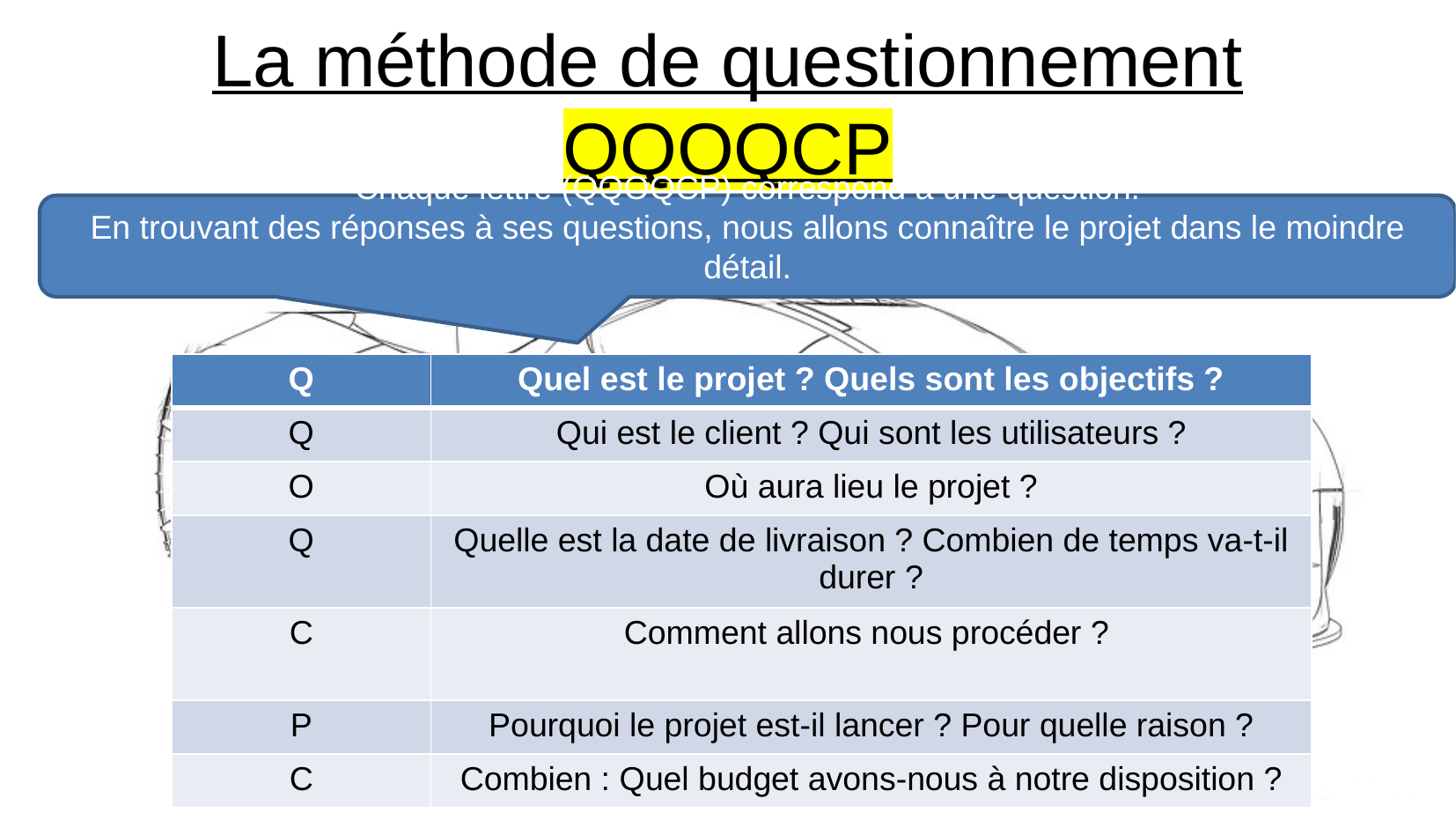

La méthode de questionnement QQOQCP
Chaque lettre (QQOQCP) correspond à une question.
En trouvant des réponses à ses questions, nous allons connaître le projet dans le moindre détail.

| Q | Quel est le projet ? Quels sont les objectifs ? |
| --- | --- |
| Q | Qui est le client ? Qui sont les utilisateurs ? |
| O | Où aura lieu le projet ? |
| Q | Quelle est la date de livraison ? Combien de temps va-t-il durer ? |
| C | Comment allons nous procéder ? |
| P | Pourquoi le projet est-il lancer ? Pour quelle raison ? |
| C | Combien : Quel budget avons-nous à notre disposition ? |